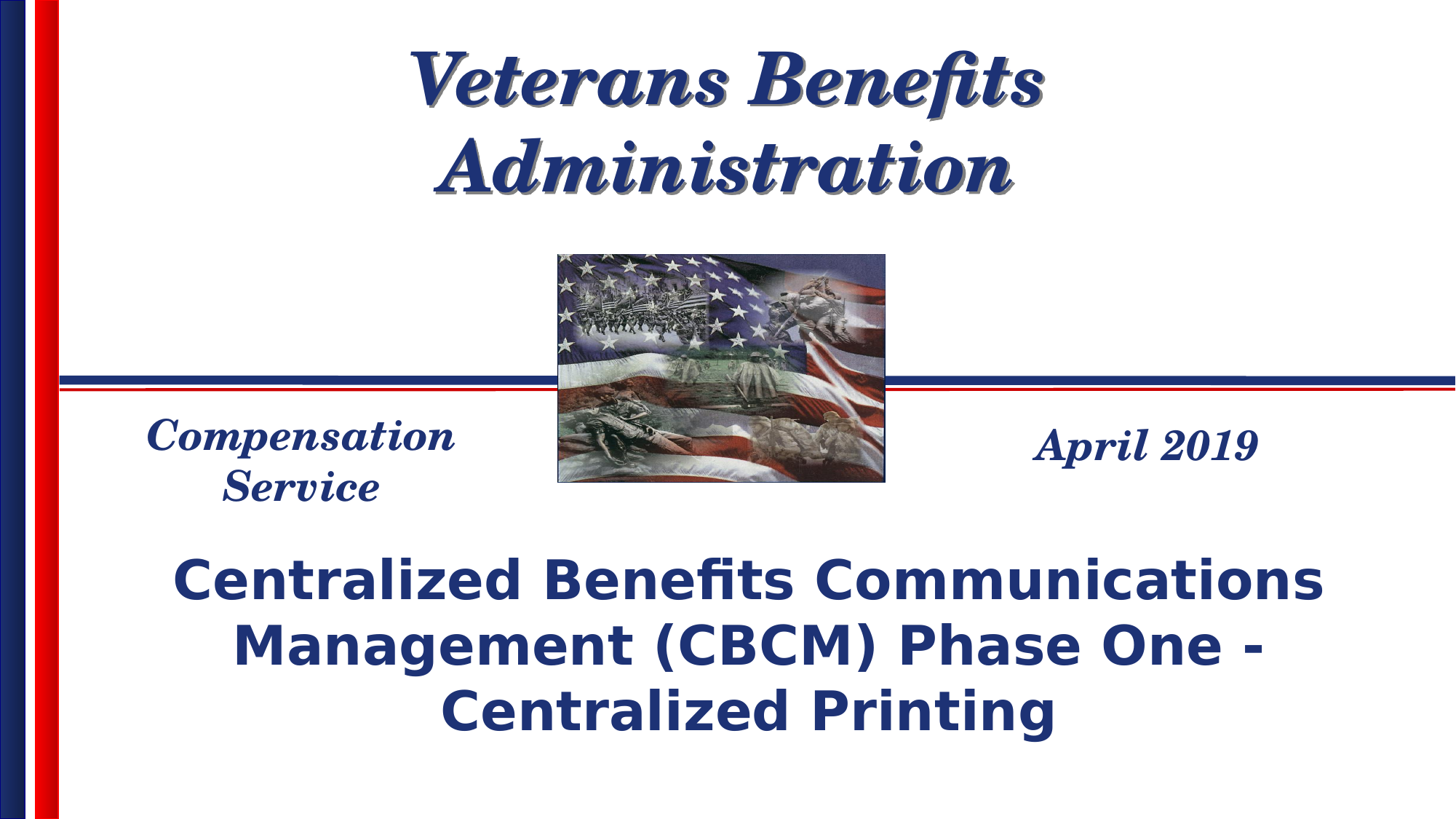

Compensation Service
April 2019
Centralized Benefits Communications Management (CBCM) Phase One - Centralized Printing